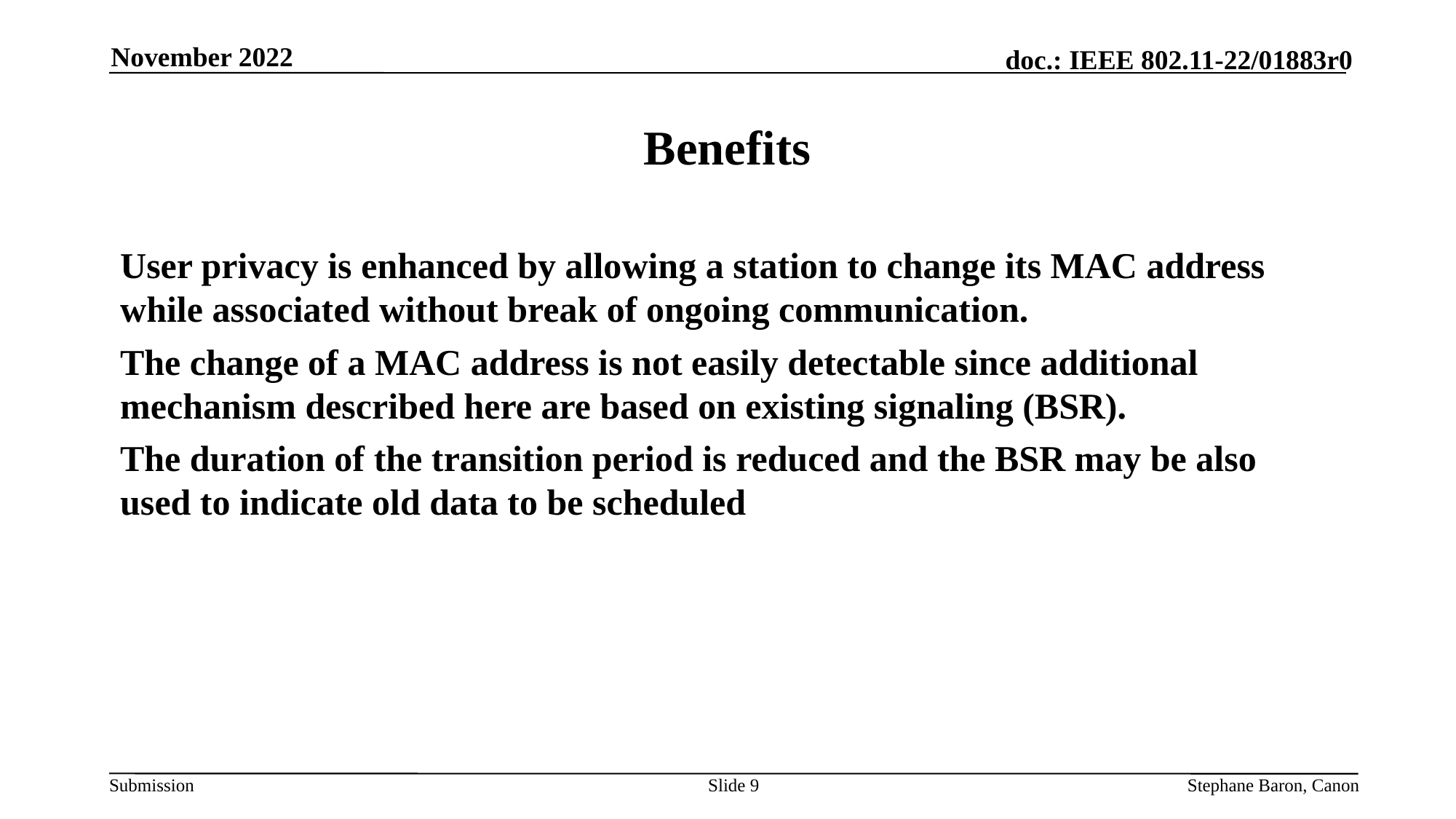

November 2022
# Benefits
User privacy is enhanced by allowing a station to change its MAC address while associated without break of ongoing communication.
The change of a MAC address is not easily detectable since additional mechanism described here are based on existing signaling (BSR).
The duration of the transition period is reduced and the BSR may be also used to indicate old data to be scheduled
Slide 9
Stephane Baron, Canon